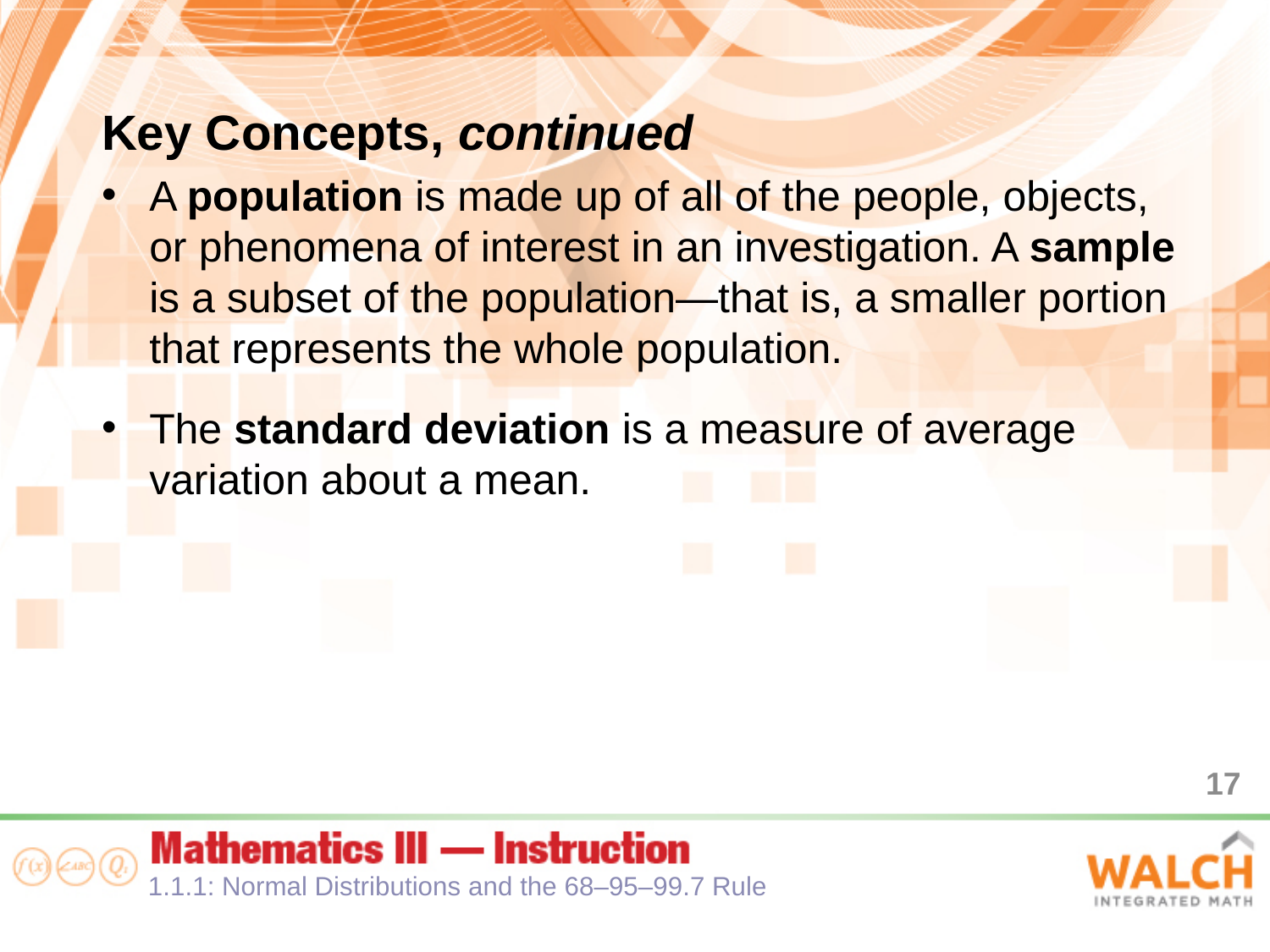

Key Concepts, continued
A population is made up of all of the people, objects, or phenomena of interest in an investigation. A sample is a subset of the population—that is, a smaller portion that represents the whole population.
The standard deviation is a measure of average variation about a mean.
17
1.1.1: Normal Distributions and the 68–95–99.7 Rule